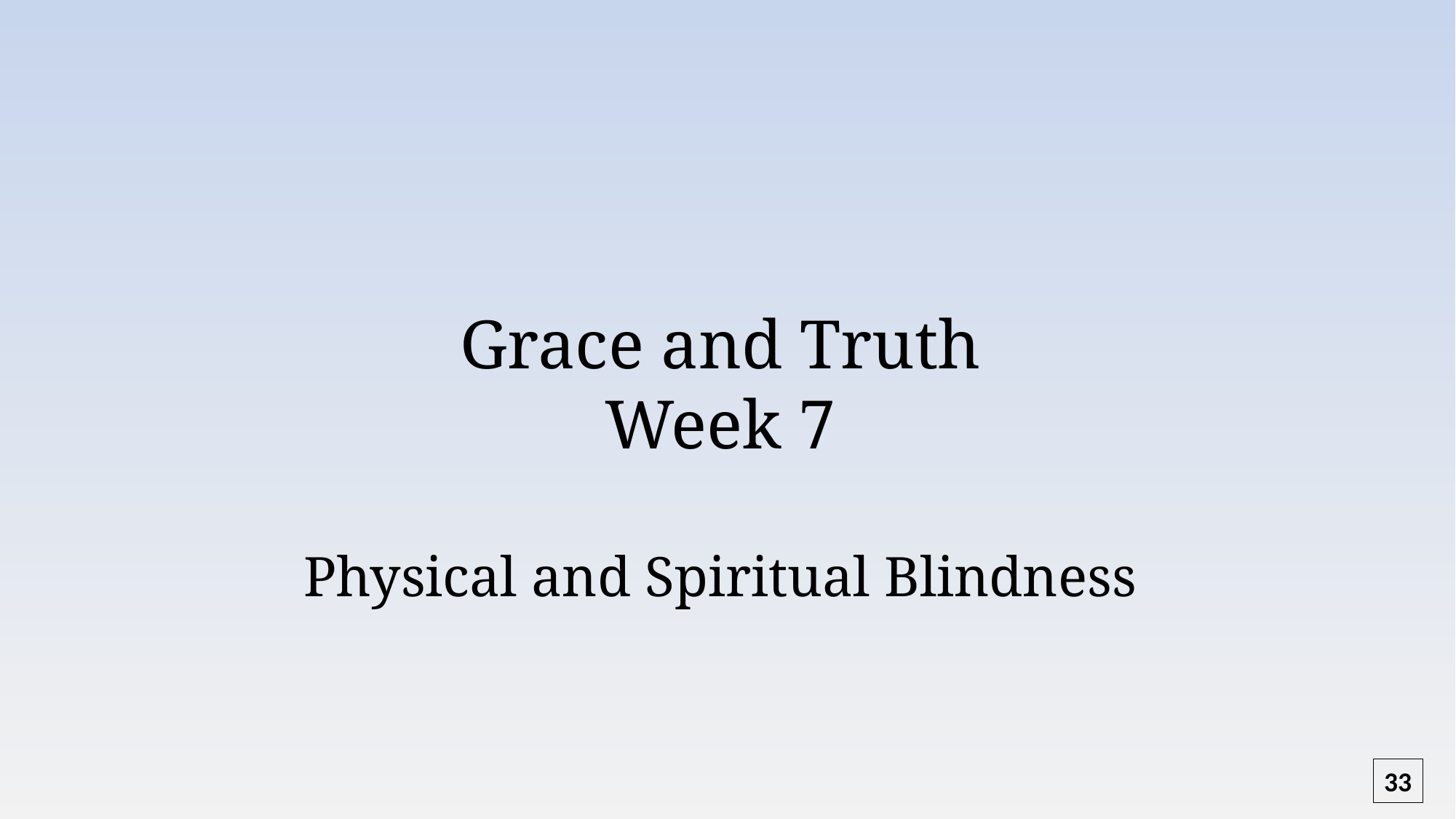

Grace and Truth
Week 7

Physical and Spiritual Blindness
33